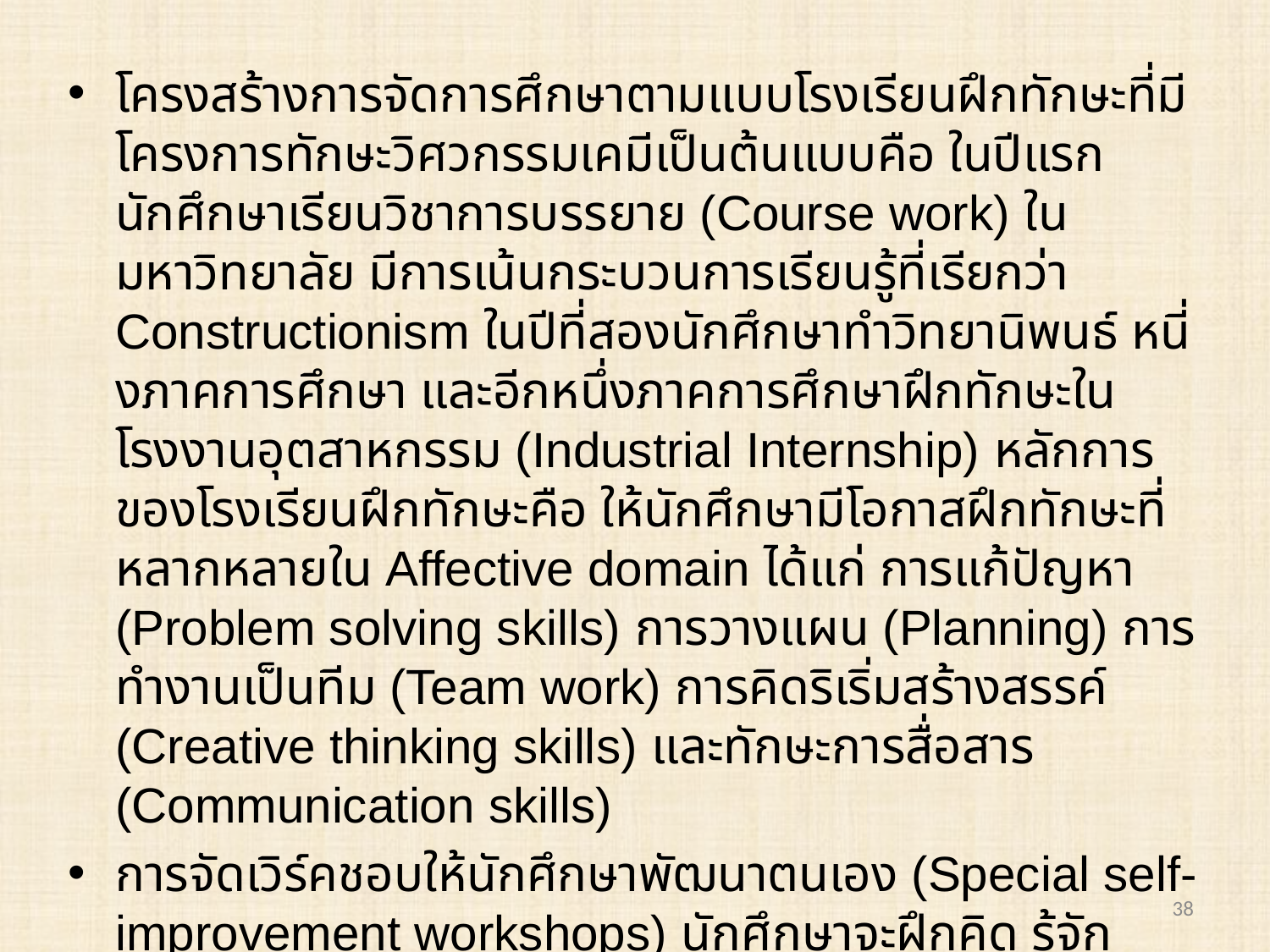

โครงสร้างการจัดการศึกษาตามแบบโรงเรียนฝึกทักษะที่มีโครงการทักษะวิศวกรรมเคมีเป็นต้นแบบคือ ในปีแรกนักศึกษาเรียนวิชาการบรรยาย (Course work) ในมหาวิทยาลัย มีการเน้นกระบวนการเรียนรู้ที่เรียกว่า Constructionism ในปีที่สองนักศึกษาทำวิทยานิพนธ์ หนี่งภาคการศึกษา และอีกหนึ่งภาคการศึกษาฝึกทักษะในโรงงานอุตสาหกรรม (Industrial Internship) หลักการของโรงเรียนฝึกทักษะคือ ให้นักศึกษามีโอกาสฝึกทักษะที่หลากหลายใน Affective domain ได้แก่ การแก้ปัญหา (Problem solving skills) การวางแผน (Planning) การทำงานเป็นทีม (Team work) การคิดริเริ่มสร้างสรรค์ (Creative thinking skills) และทักษะการสื่อสาร (Communication skills)
การจัดเวิร์คชอบให้นักศึกษาพัฒนาตนเอง (Special self-improvement workshops) นักศึกษาจะฝึกคิด รู้จักตนเอง เห็นคุณค่าและความสำคัญในตัวเองและผู้อื่น ฝึกคิดหาเหตุผล ฝึกการวิเคราะห์ สังเคราะห์และคิดอย่างเป็นระบบ ผ่านกระบวนการเรียนที่ออกแบบ ให้นักศึกษามีส่วนร่วมในการใช้ความคิด

38